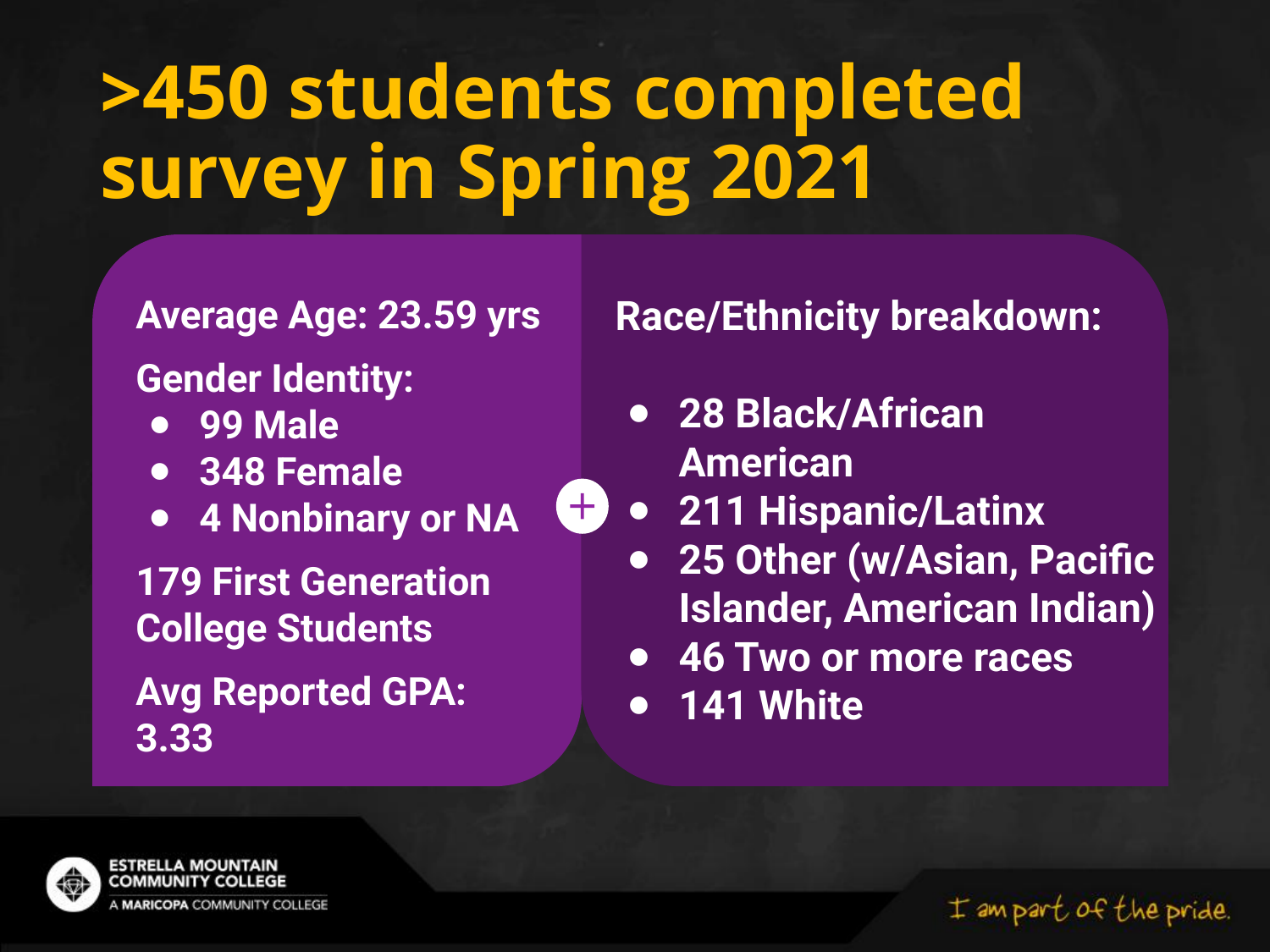

# >450 students completed survey in Spring 2021

Average Age: 23.59 yrs

Gender Identity:
99 Male
348 Female
4 Nonbinary or NA

179 First Generation College Students

Avg Reported GPA: 3.33

Race/Ethnicity breakdown:

28 Black/African American
211 Hispanic/Latinx
25 Other (w/Asian, Pacific Islander, American Indian)
46 Two or more races
141 White